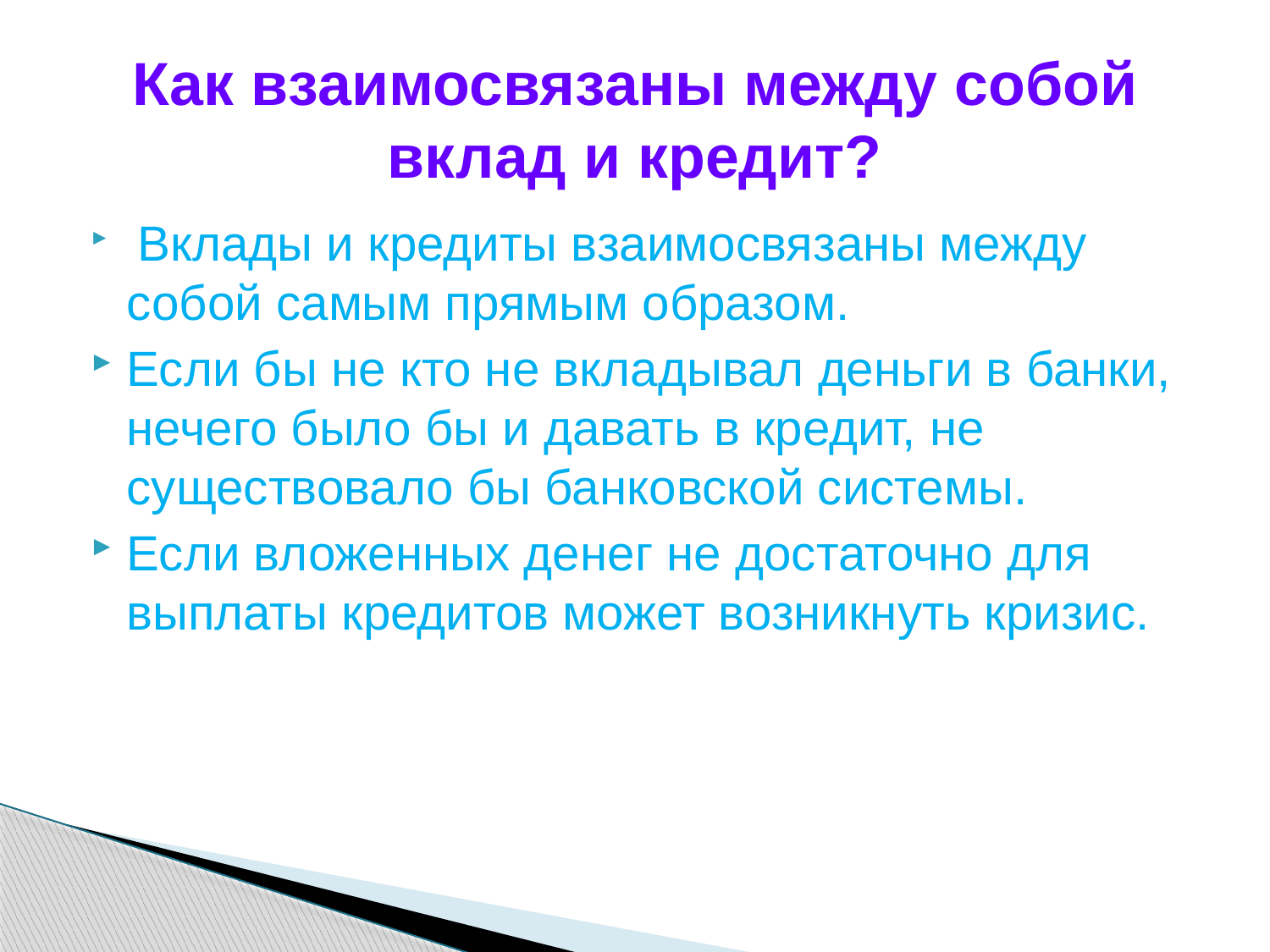

# Как взаимосвязаны между собой вклад и кредит?
 Вклады и кредиты взаимосвязаны между собой самым прямым образом.
Если бы не кто не вкладывал деньги в банки, нечего было бы и давать в кредит, не существовало бы банковской системы.
Если вложенных денег не достаточно для выплаты кредитов может возникнуть кризис.